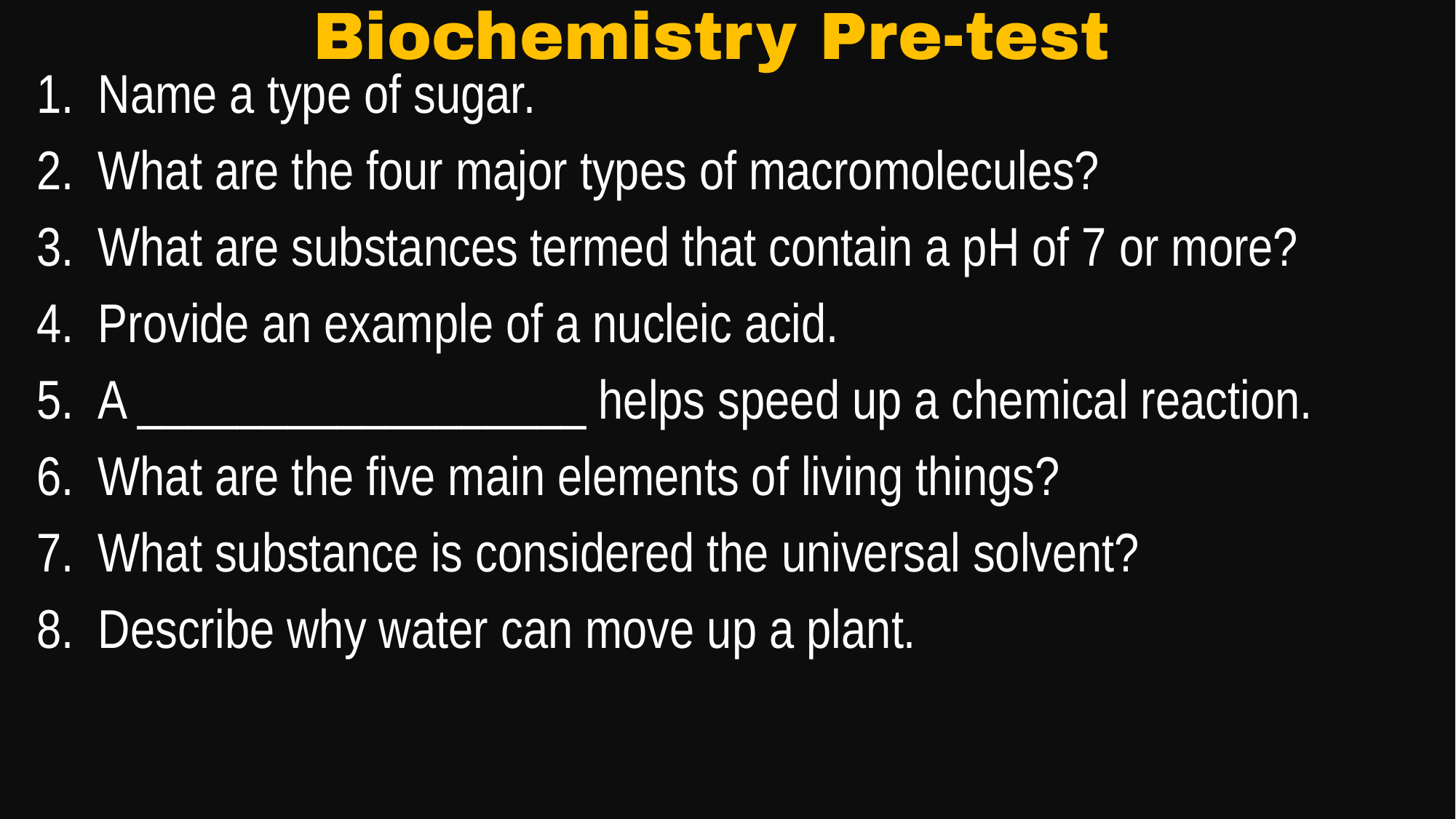

# Biochemistry Pre-test
Name a type of sugar.
What are the four major types of macromolecules?
What are substances termed that contain a pH of 7 or more?
Provide an example of a nucleic acid.
A __________________ helps speed up a chemical reaction.
What are the five main elements of living things?
What substance is considered the universal solvent?
Describe why water can move up a plant.